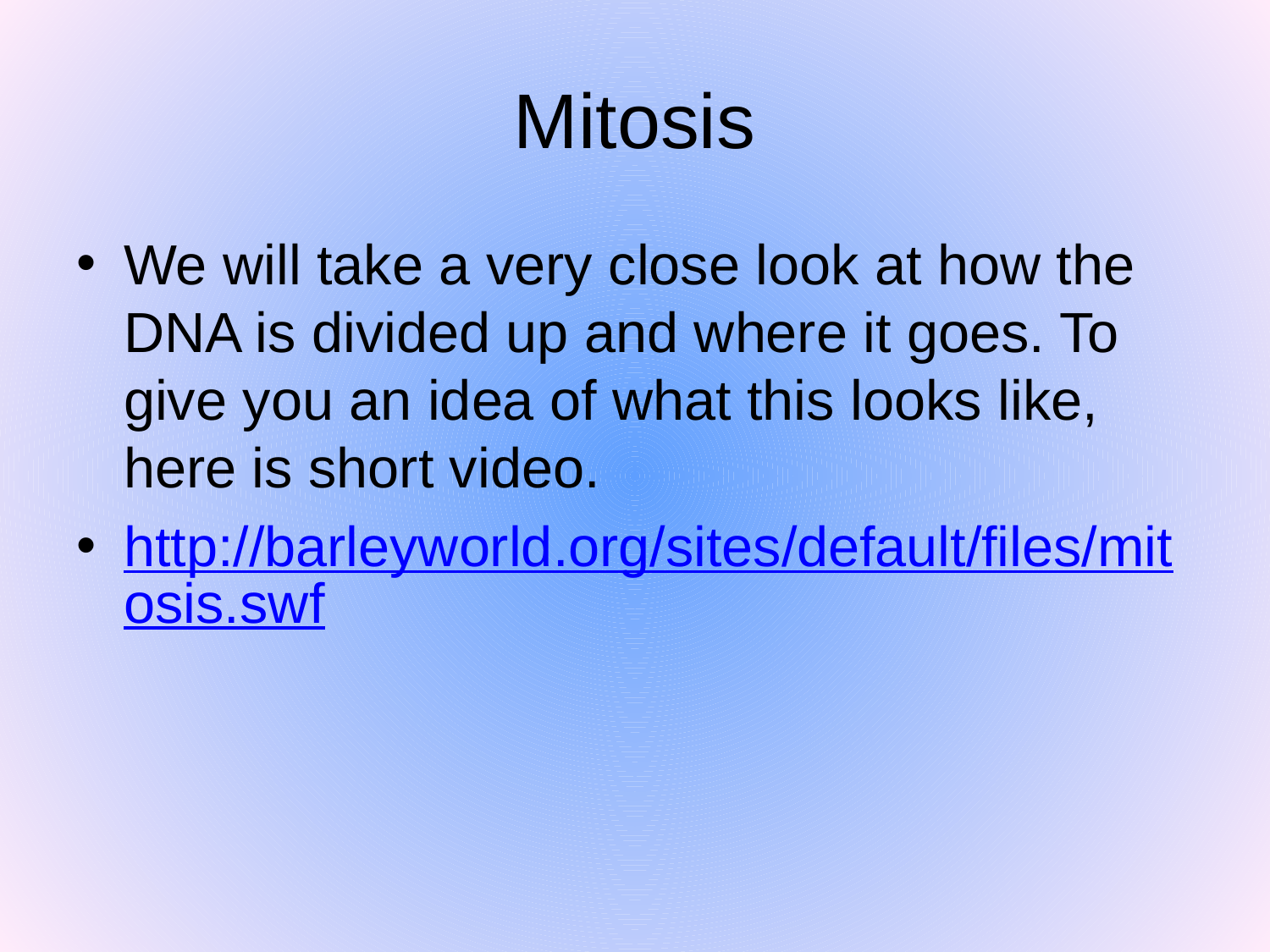

# Mitosis
We will take a very close look at how the DNA is divided up and where it goes. To give you an idea of what this looks like, here is short video.
http://barleyworld.org/sites/default/files/mitosis.swf